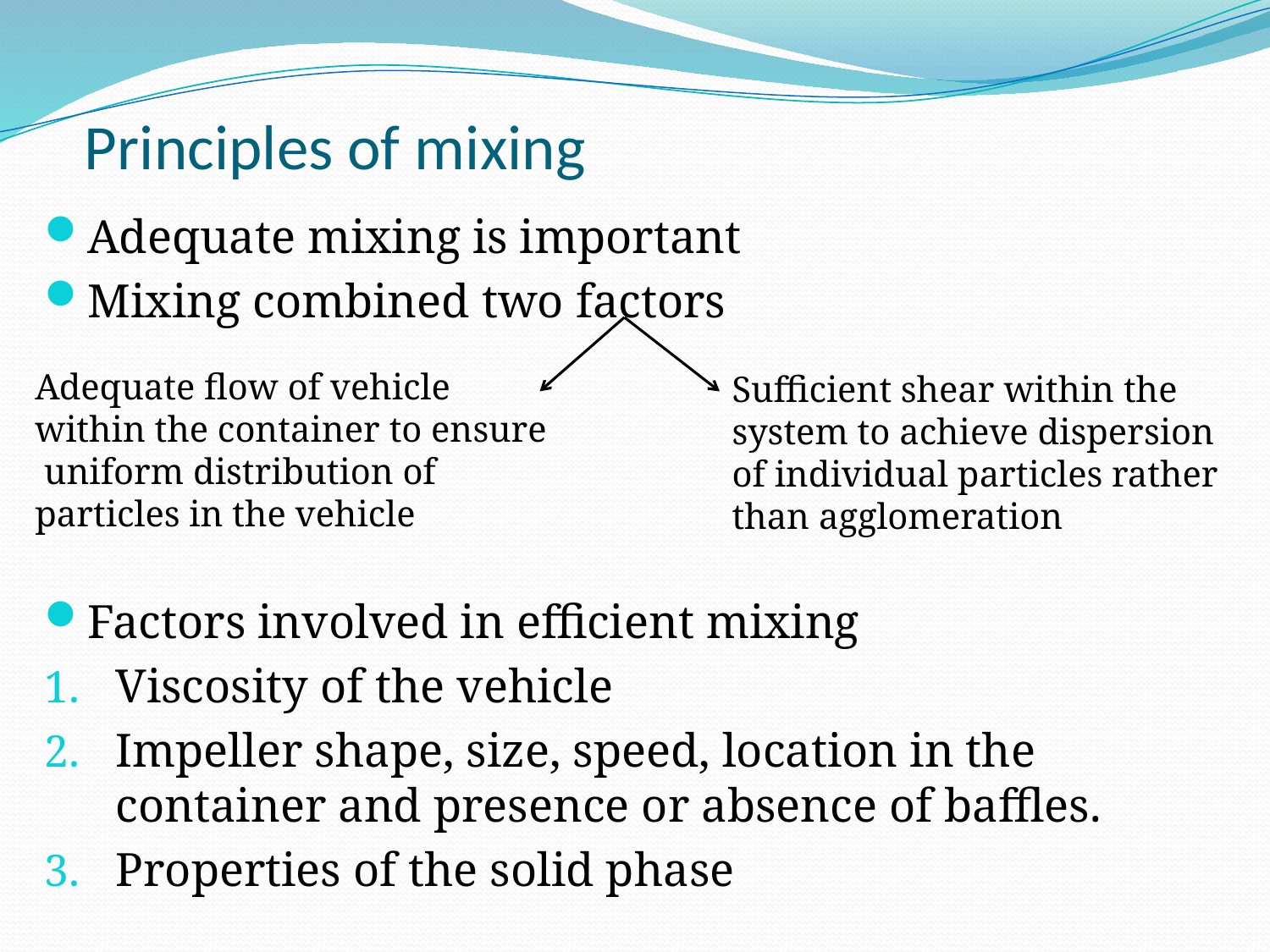

# Principles of mixing
Adequate mixing is important
Mixing combined two factors

Factors involved in efficient mixing
Viscosity of the vehicle
Impeller shape, size, speed, location in the container and presence or absence of baffles.
Properties of the solid phase

Adequate flow of vehicle within the container to ensure  uniform distribution of particles in the vehicle
Sufficient shear within the system to achieve dispersion of individual particles rather than agglomeration